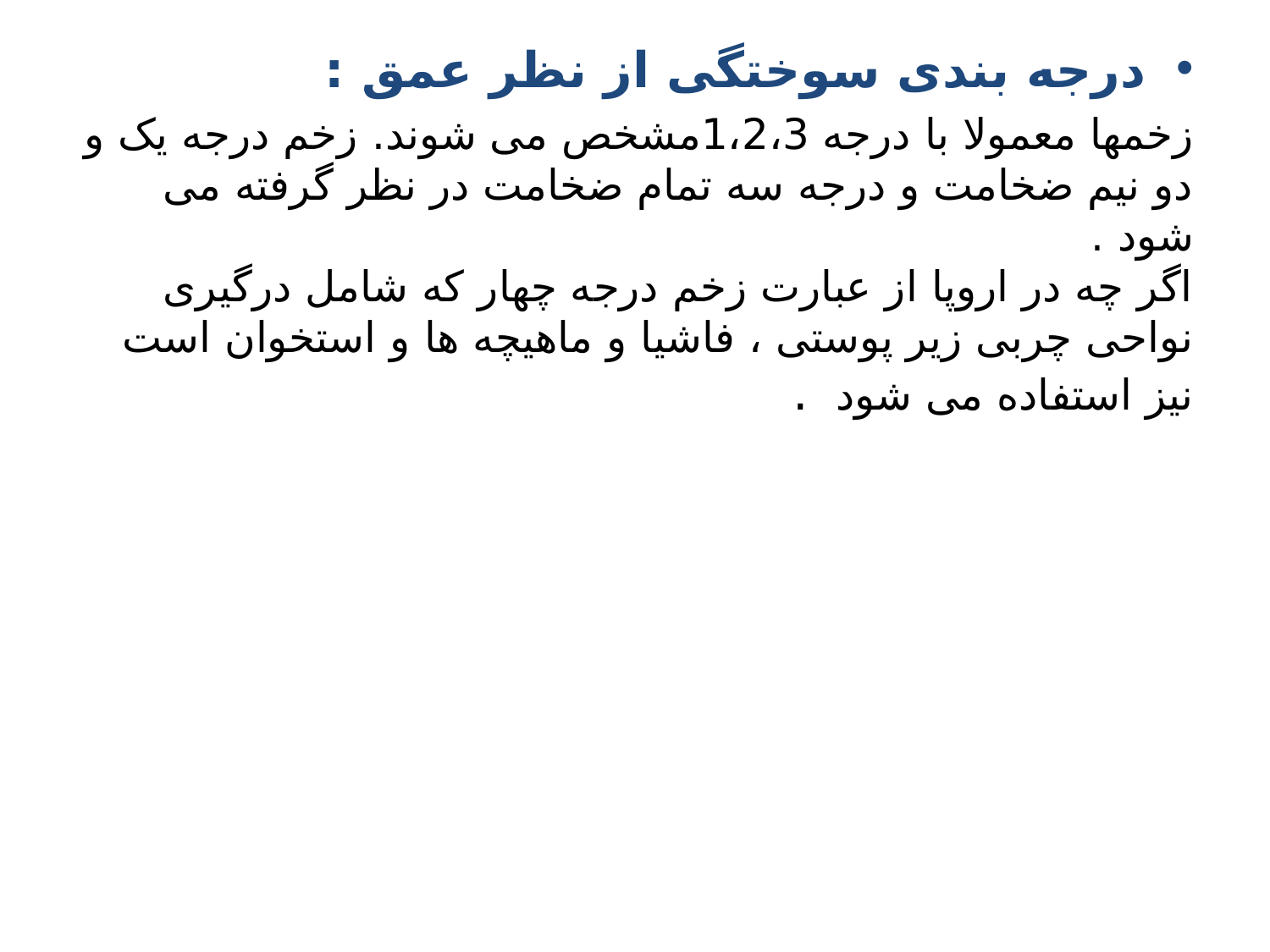

درجه بندی سوختگی از نظر عمق :
زخمها معمولا با درجه 1،2،3مشخص می شوند. زخم درجه یک و دو نیم ضخامت و درجه سه تمام ضخامت در نظر گرفته می شود .
اگر چه در اروپا از عبارت زخم درجه چهار که شامل درگیری نواحی چربی زیر پوستی ، فاشیا و ماهیچه ها و استخوان است نیز استفاده می شود  .